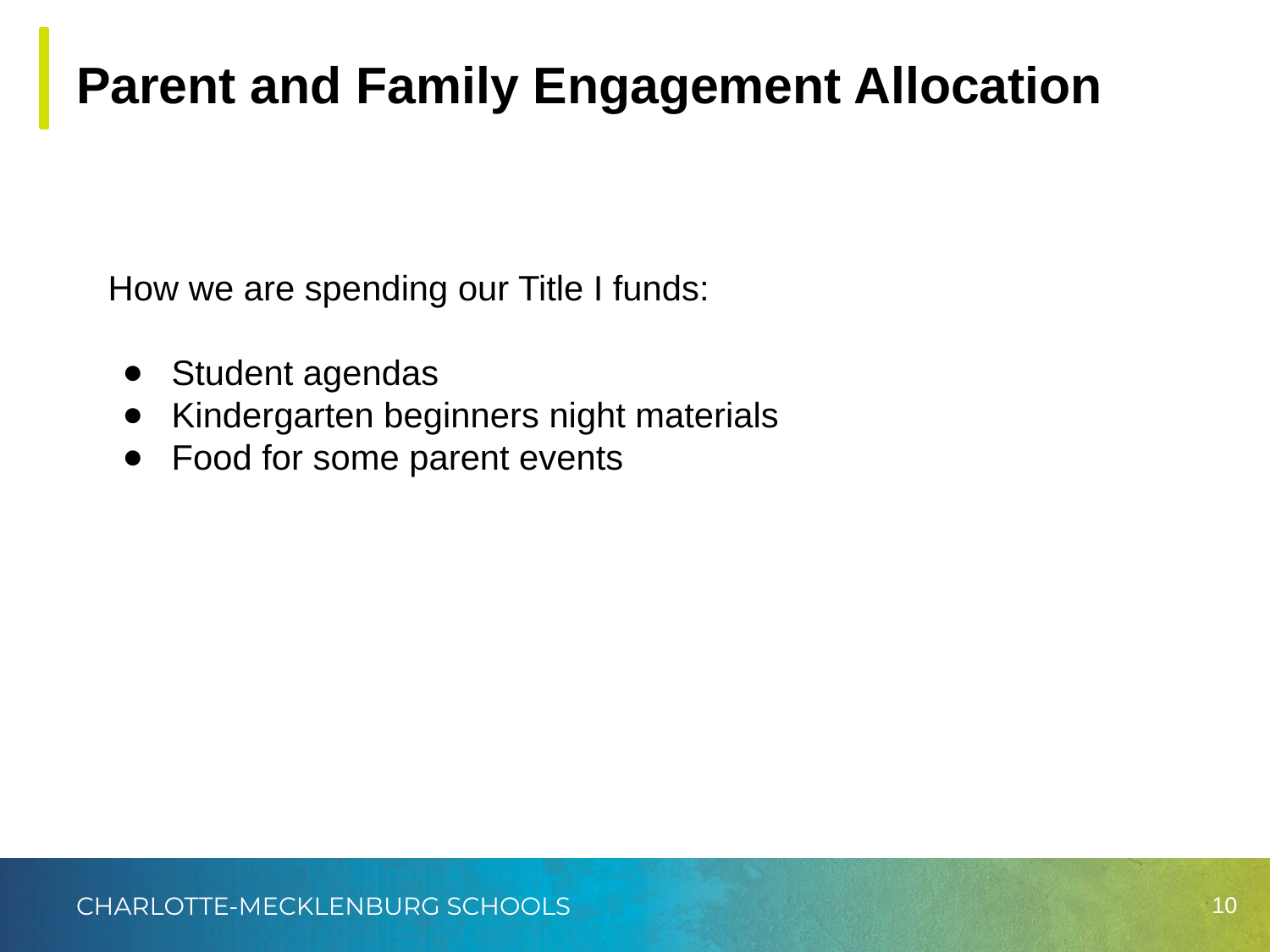

# Parent and Family Engagement Allocation
How we are spending our Title I funds:

Student agendas
Kindergarten beginners night materials
Food for some parent events

10